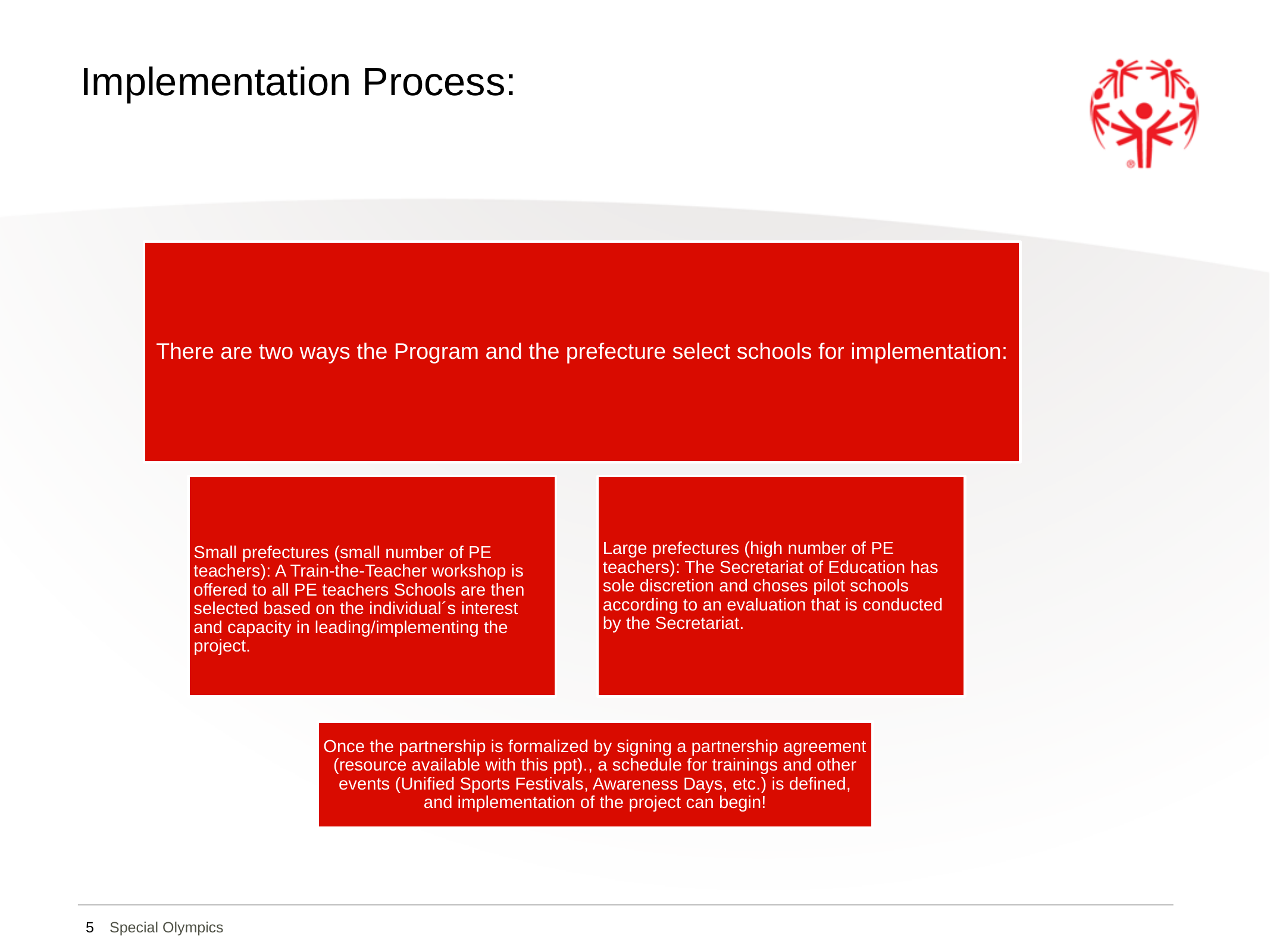

# Implementation Process:
There are two ways the Program and the prefecture select schools for implementation:

Small prefectures (small number of PE teachers): A Train-the-Teacher workshop is offered to all PE teachers Schools are then selected based on the individual´s interest and capacity in leading/implementing the project.
Large prefectures (high number of PE teachers): The Secretariat of Education has sole discretion and choses pilot schools according to an evaluation that is conducted by the Secretariat.
Once the partnership is formalized by signing a partnership agreement (resource available with this ppt)., a schedule for trainings and other events (Unified Sports Festivals, Awareness Days, etc.) is defined, and implementation of the project can begin!
5